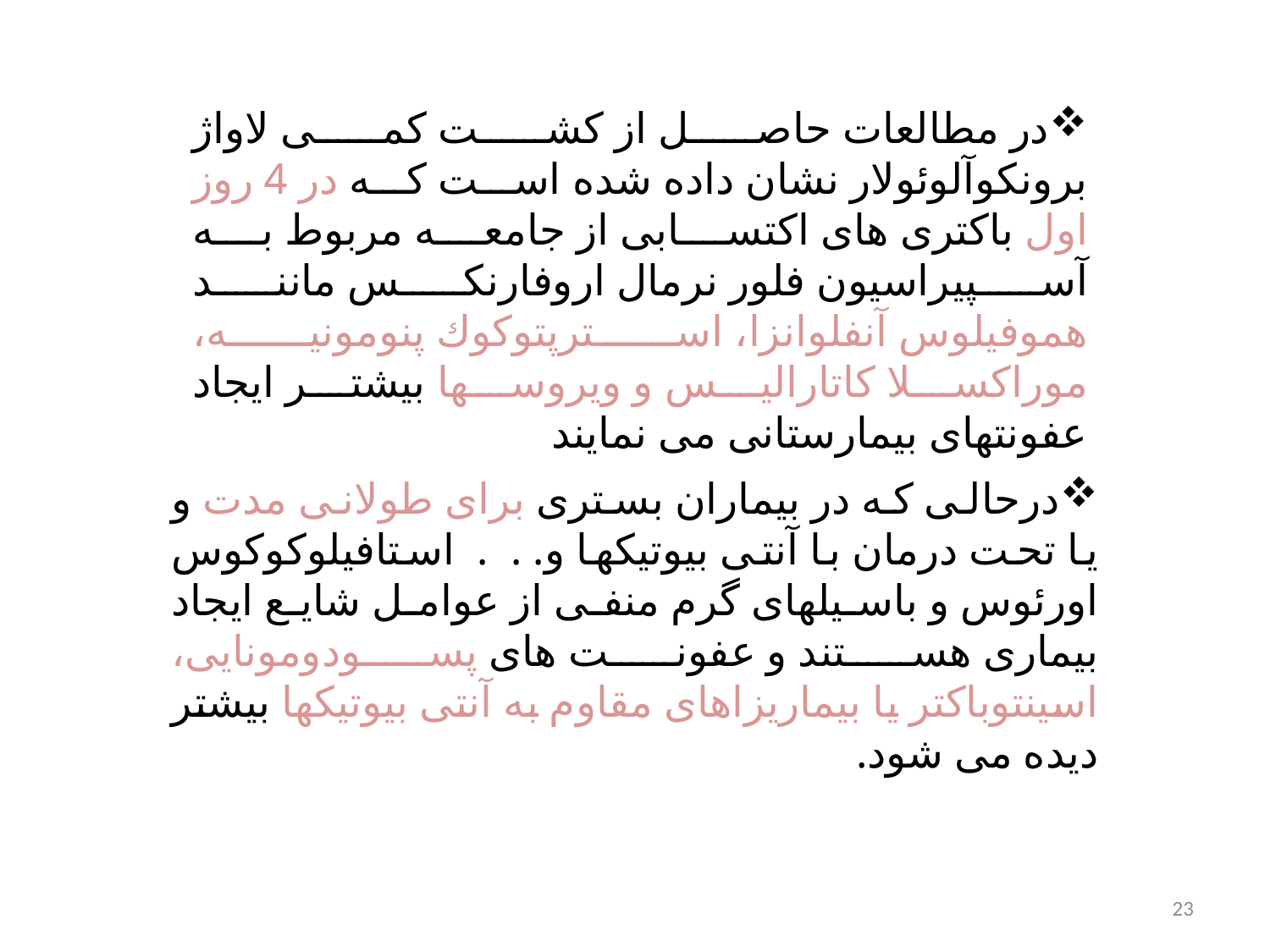

در مطالعات حاصل از کشت کمی لاواژ برونکوآلوئولار نشان داده شده است که در 4 روز اول باکتری های اکتسابی از جامعه مربوط به آسپیراسیون فلور نرمال اروفارنکس مانند هموفیلوس آنفلوانزا، استرپتوکوك پنومونیه، موراکسلا کاتارالیس و ویروسها بیشتر ایجاد عفونتهای بیمارستانی می نمایند
درحالی که در بیماران بستری برای طولانی مدت و یا تحت درمان با آنتی بیوتیکها و. .  .  استافیلوکوکوس اورئوس و باسیلهای گرم منفی از عوامل شایع ایجاد بیماری هستند و عفونت های پسودومونایی، اسینتوباکتر یا بیماریزاهای مقاوم به آنتی بیوتیکها بیشتر دیده می شود.
23